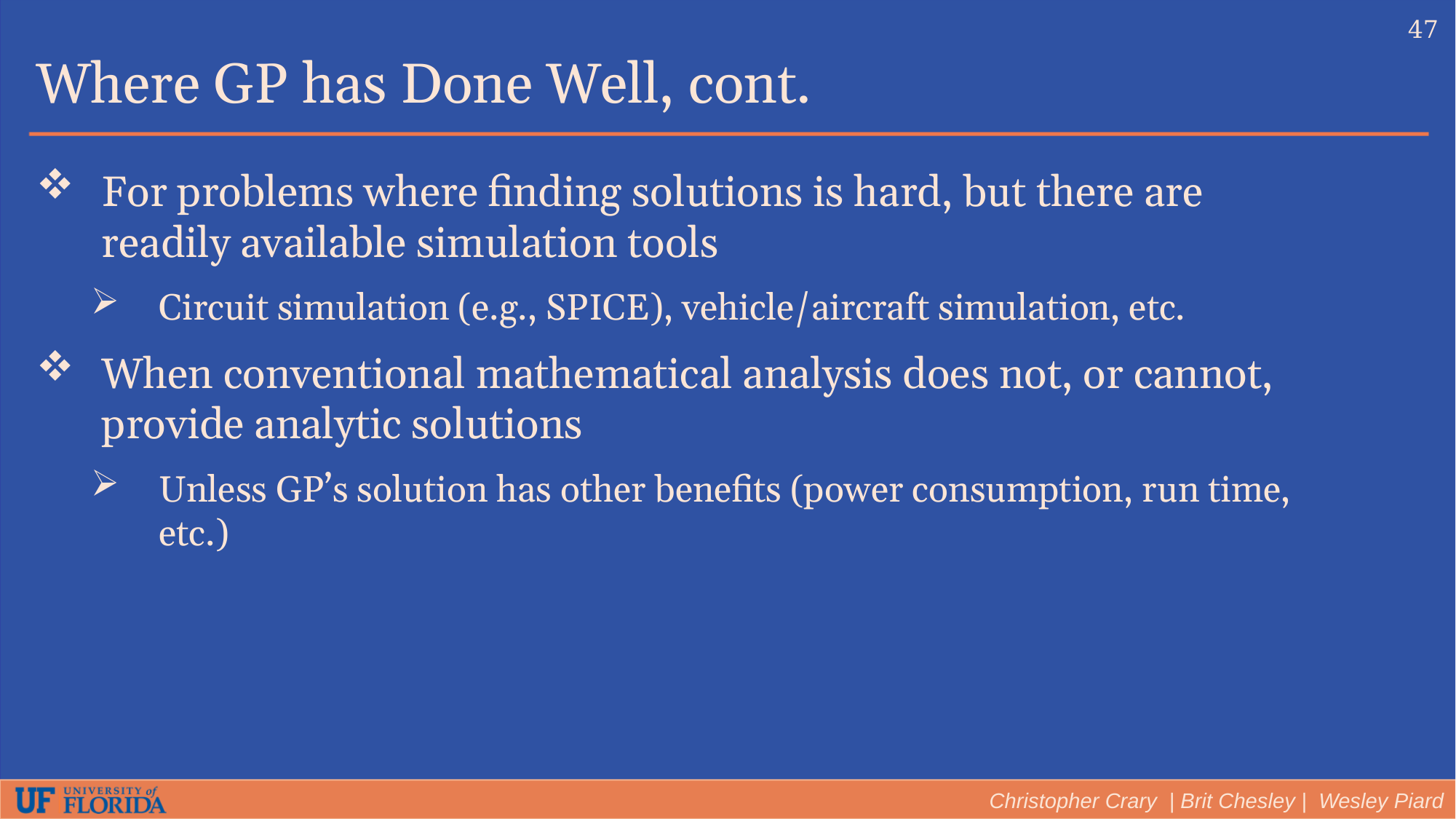

47
Where GP has Done Well, cont.
For problems where finding solutions is hard, but there are readily available simulation tools
Circuit simulation (e.g., SPICE), vehicle/aircraft simulation, etc.
When conventional mathematical analysis does not, or cannot, provide analytic solutions
Unless GP’s solution has other benefits (power consumption, run time, etc.)
Christopher Crary  | Brit Chesley |  Wesley Piard